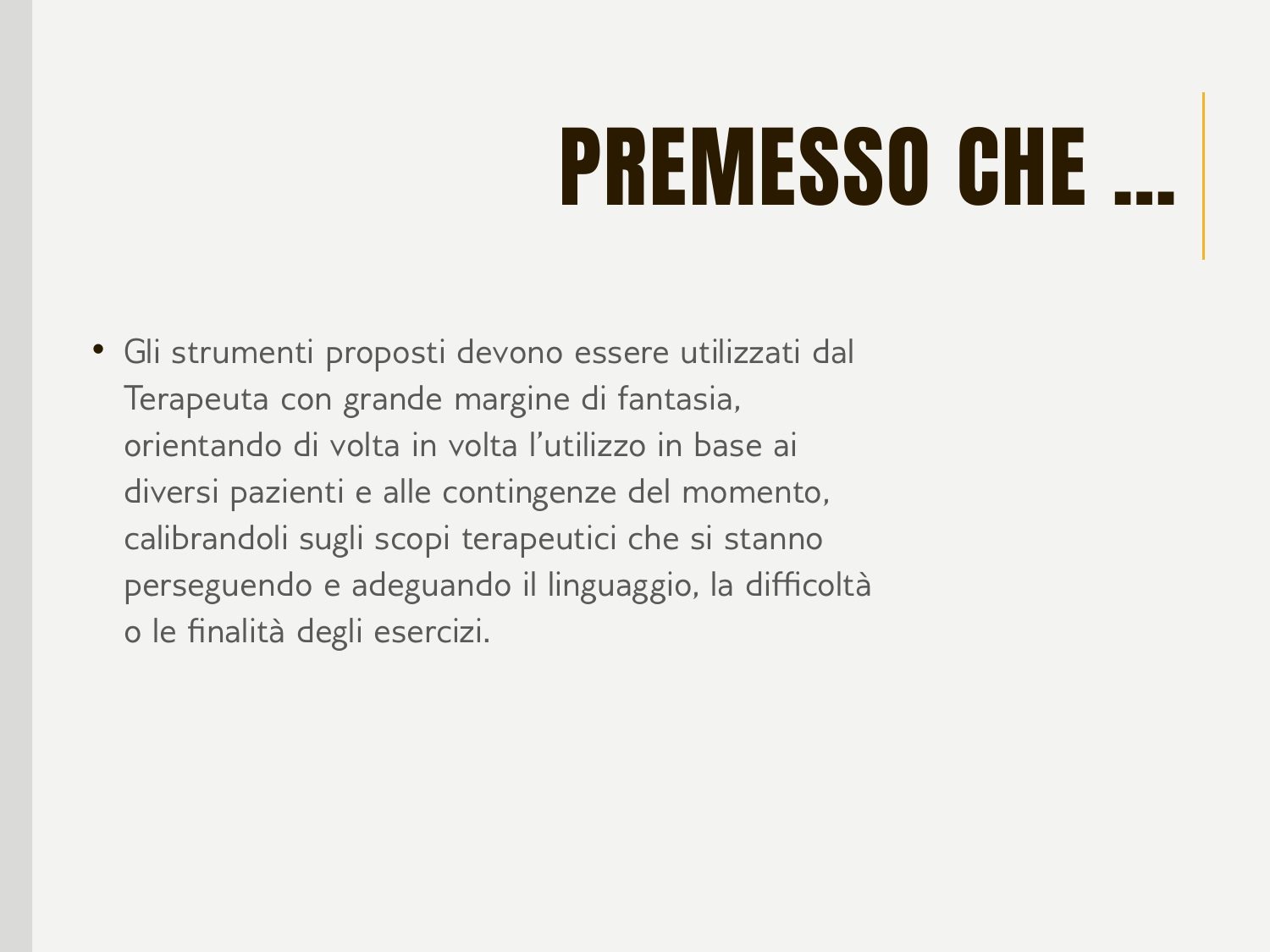

# Premesso che …
Gli strumenti proposti devono essere utilizzati dal Terapeuta con grande margine di fantasia, orientando di volta in volta l’utilizzo in base ai diversi pazienti e alle contingenze del momento, calibrandoli sugli scopi terapeutici che si stanno perseguendo e adeguando il linguaggio, la difficoltà o le finalità degli esercizi.